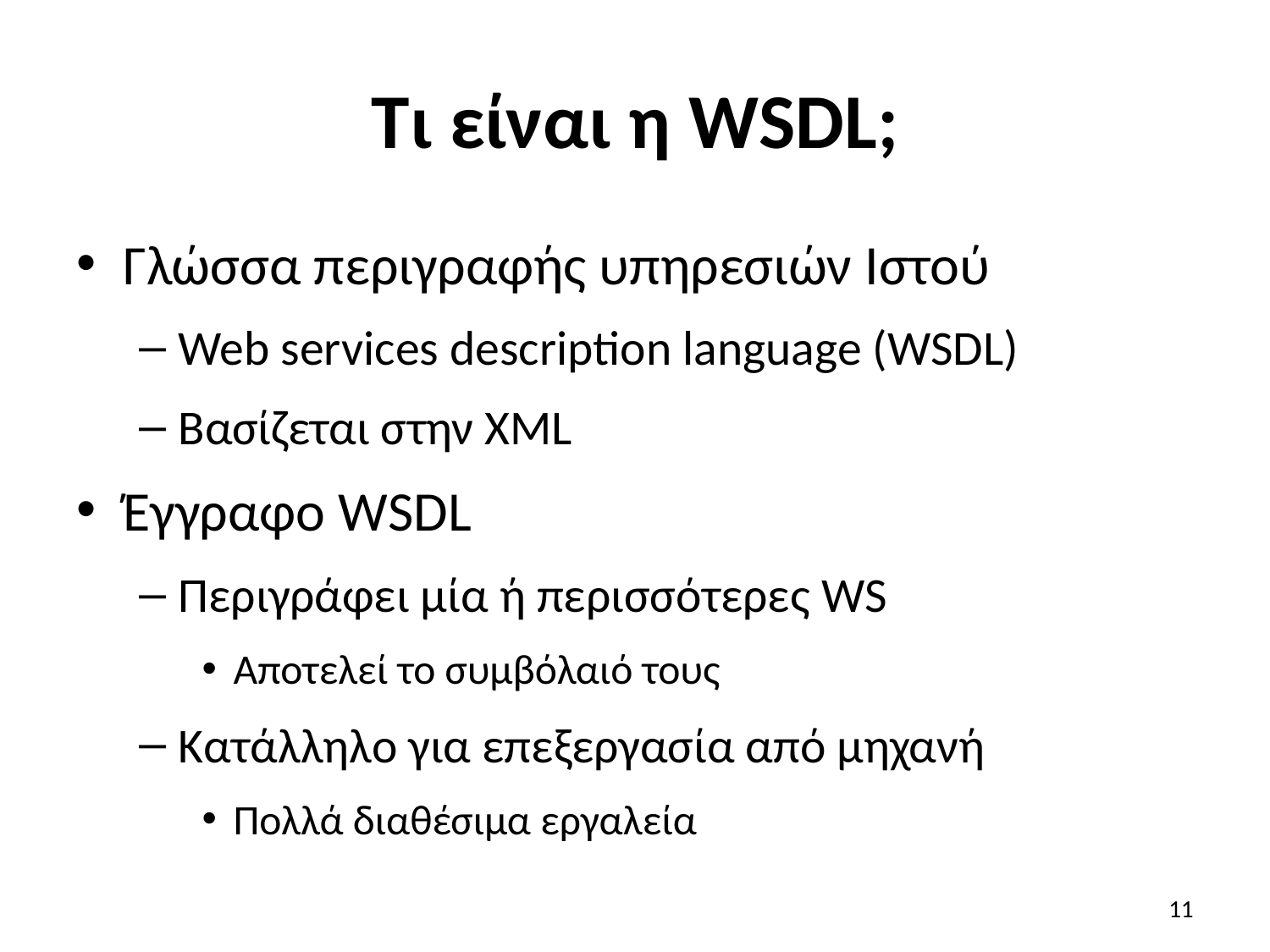

# Τι είναι η WSDL;
Γλώσσα περιγραφής υπηρεσιών Ιστού
Web services description language (WSDL)
Βασίζεται στην XML
Έγγραφο WSDL
Περιγράφει μία ή περισσότερες WS
Αποτελεί το συμβόλαιό τους
Κατάλληλο για επεξεργασία από μηχανή
Πολλά διαθέσιμα εργαλεία
11